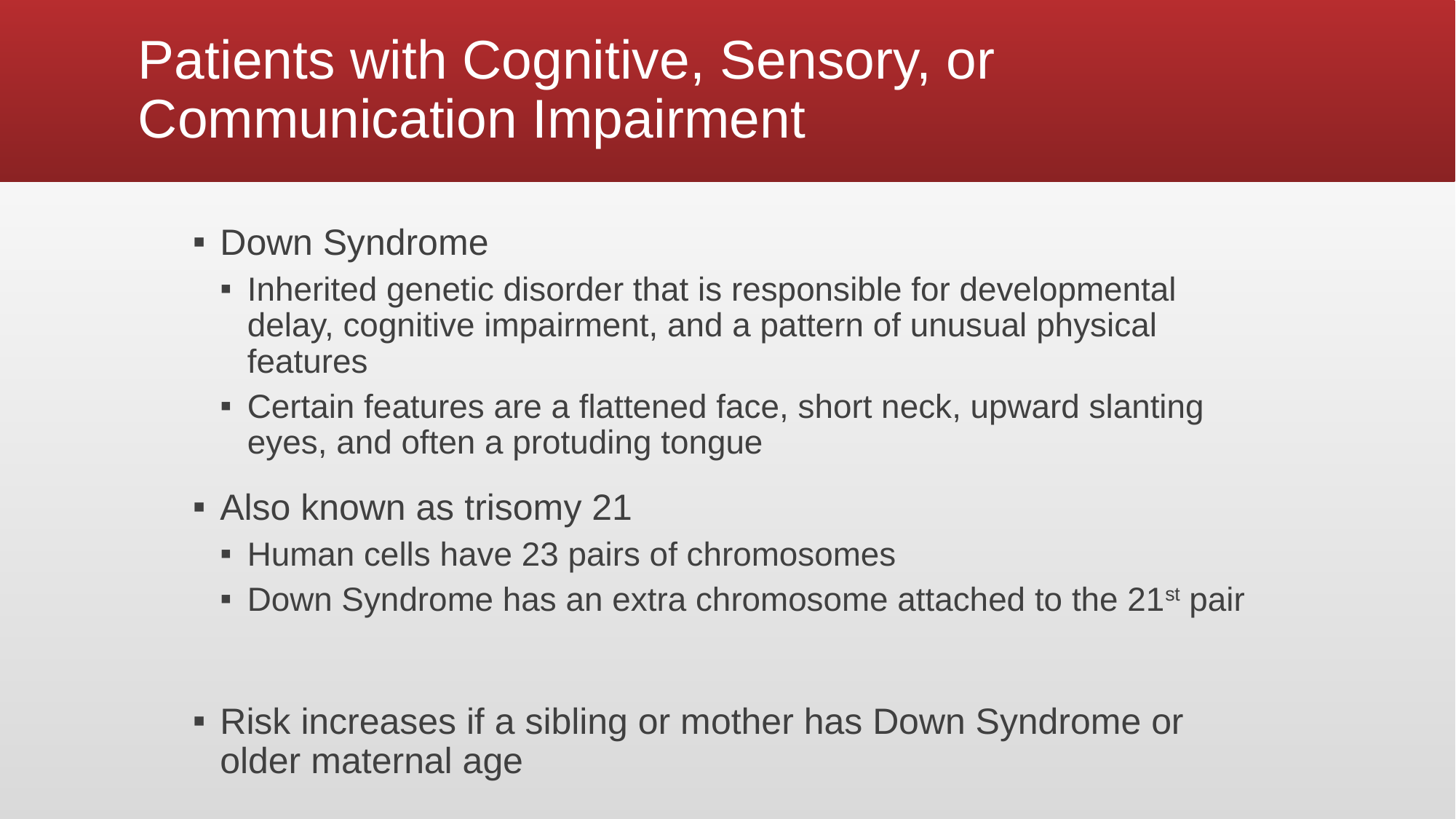

# Patients with Cognitive, Sensory, or Communication Impairment
Down Syndrome
Inherited genetic disorder that is responsible for developmental delay, cognitive impairment, and a pattern of unusual physical features
Certain features are a flattened face, short neck, upward slanting eyes, and often a protuding tongue
Also known as trisomy 21
Human cells have 23 pairs of chromosomes
Down Syndrome has an extra chromosome attached to the 21st pair

Risk increases if a sibling or mother has Down Syndrome or older maternal age